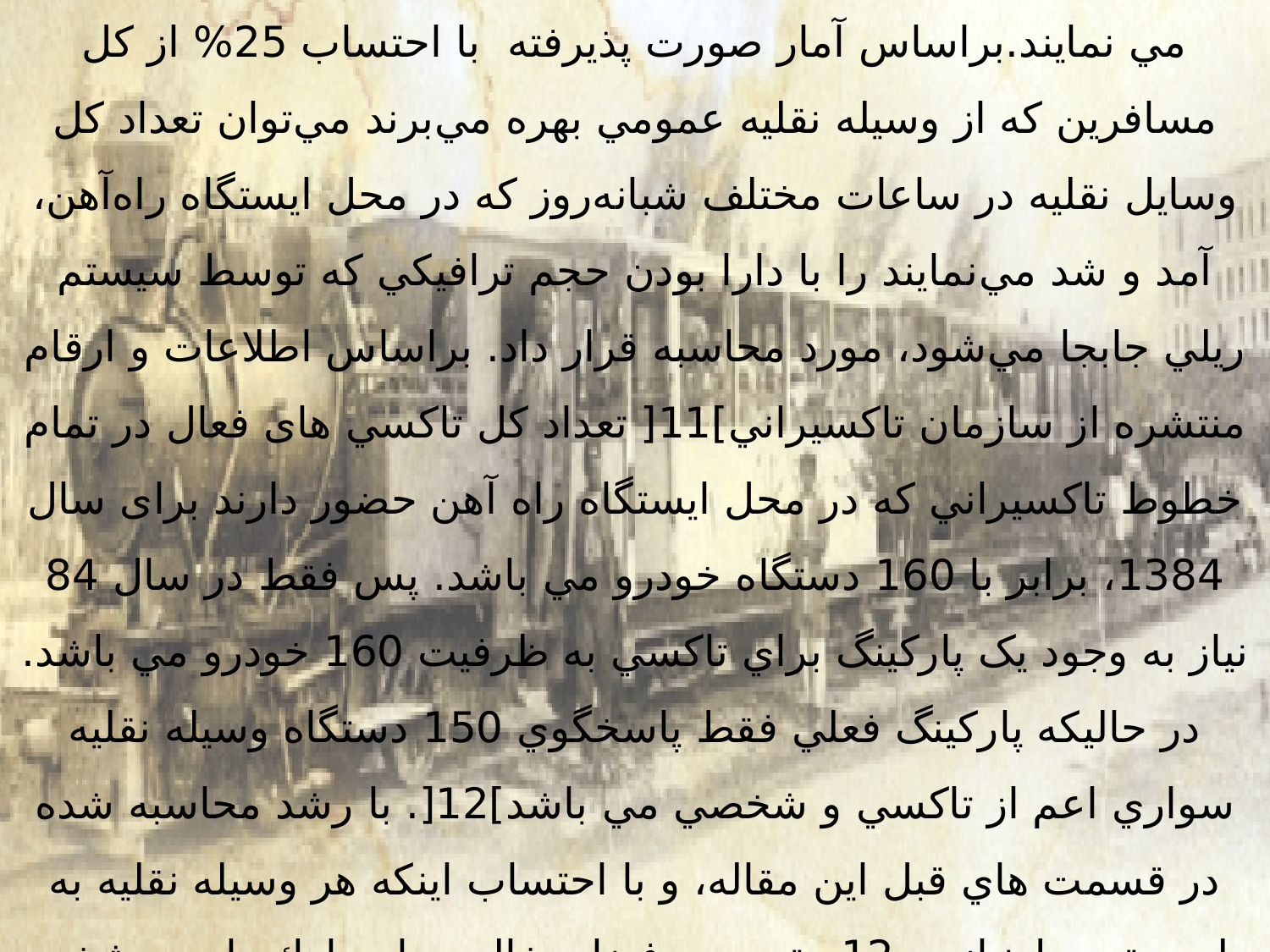

وضعيت پارکينگ ها و راه دسترسي ايستگاه راه آهن مشهد
مي‌توان به اين صورت پيش‌بيني كرد كه اعضاي يك خانوداه 4 نفره از يك وسيله نقليه به طور متوسط جهت انتقال به ايستگاه راه‌آهن استفاده مي نمايند.براساس آمار صورت پذيرفته  با احتساب 25% از كل مسافرين كه از وسيله نقليه عمومي بهره مي‌برند مي‌توان تعداد كل وسايل نقليه در ساعات مختلف شبانه‌روز كه در محل ايستگاه راه‌آهن، آمد و شد مي‌نمايند را با دارا بودن حجم ترافيكي كه توسط سيستم ريلي جابجا مي‌شود، مورد محاسبه قرار داد. براساس اطلاعات و ارقام منتشره از سازمان تاکسيراني]11[ تعداد کل تاکسي های فعال در تمام خطوط تاکسيراني که در محل ايستگاه راه آهن حضور دارند برای سال 1384، برابر با 160 دستگاه خودرو مي باشد. پس فقط در سال 84 نياز به وجود يک پارکينگ براي تاکسي به ظرفيت 160 خودرو مي باشد. در حاليکه پارکينگ فعلي فقط پاسخگوي 150 دستگاه وسيله نقليه سواري اعم از تاکسي و شخصي مي باشد]12[. با رشد محاسبه شده در قسمت هاي قبل اين مقاله، و با احتساب اينكه هر وسيله نقليه به طور متوسط نياز به 12 متر مربع فضاي خالي براي پارك دارد، مشخص است که  فضاي پارکينگ فعلي بسيار کوچک بوده و حتي پاسخگوي نيازهاي فعلي نمي باشد.
گردد.